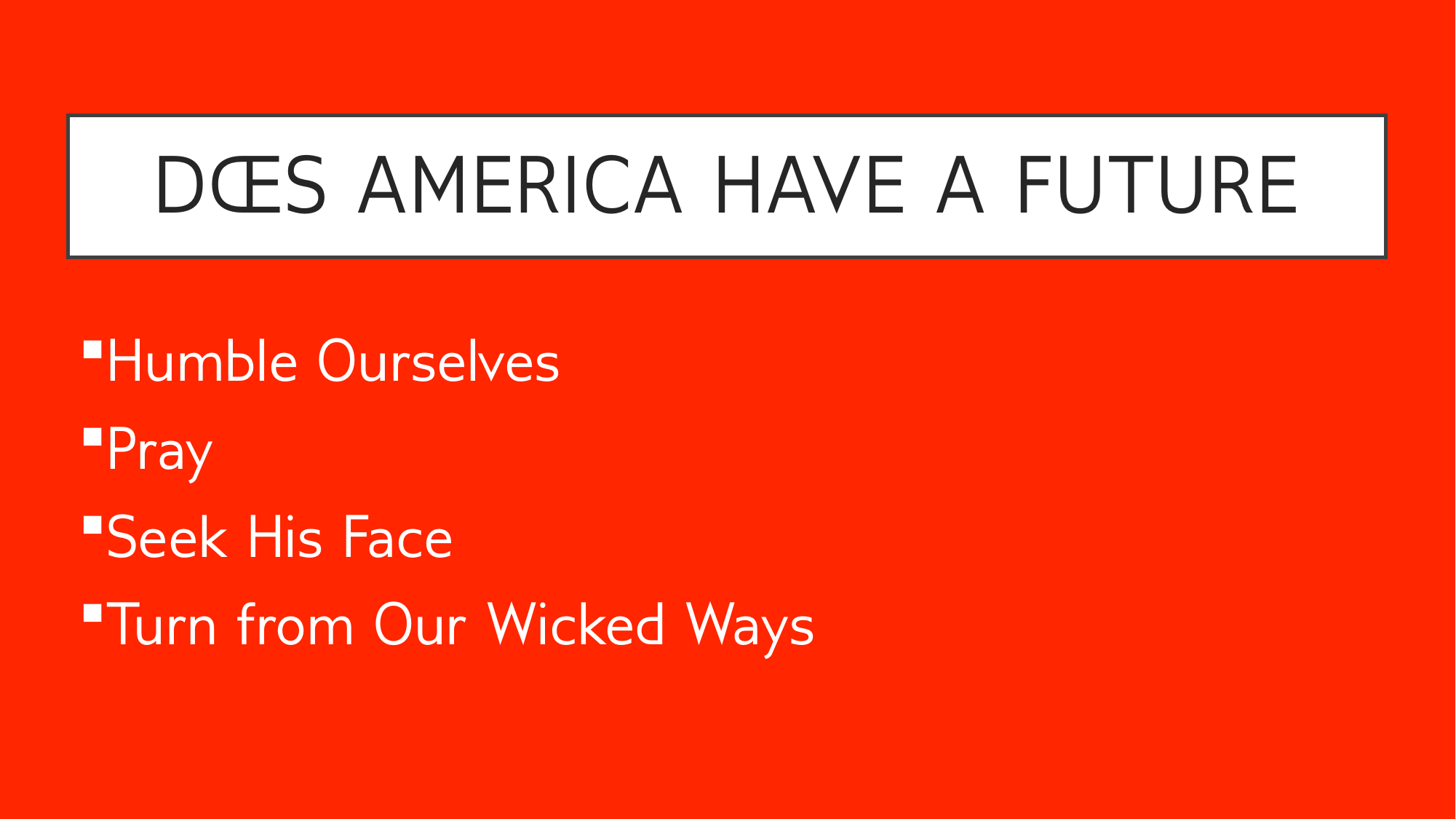

# Does America Have a Future
Humble Ourselves
Pray
Seek His Face
Turn from Our Wicked Ways